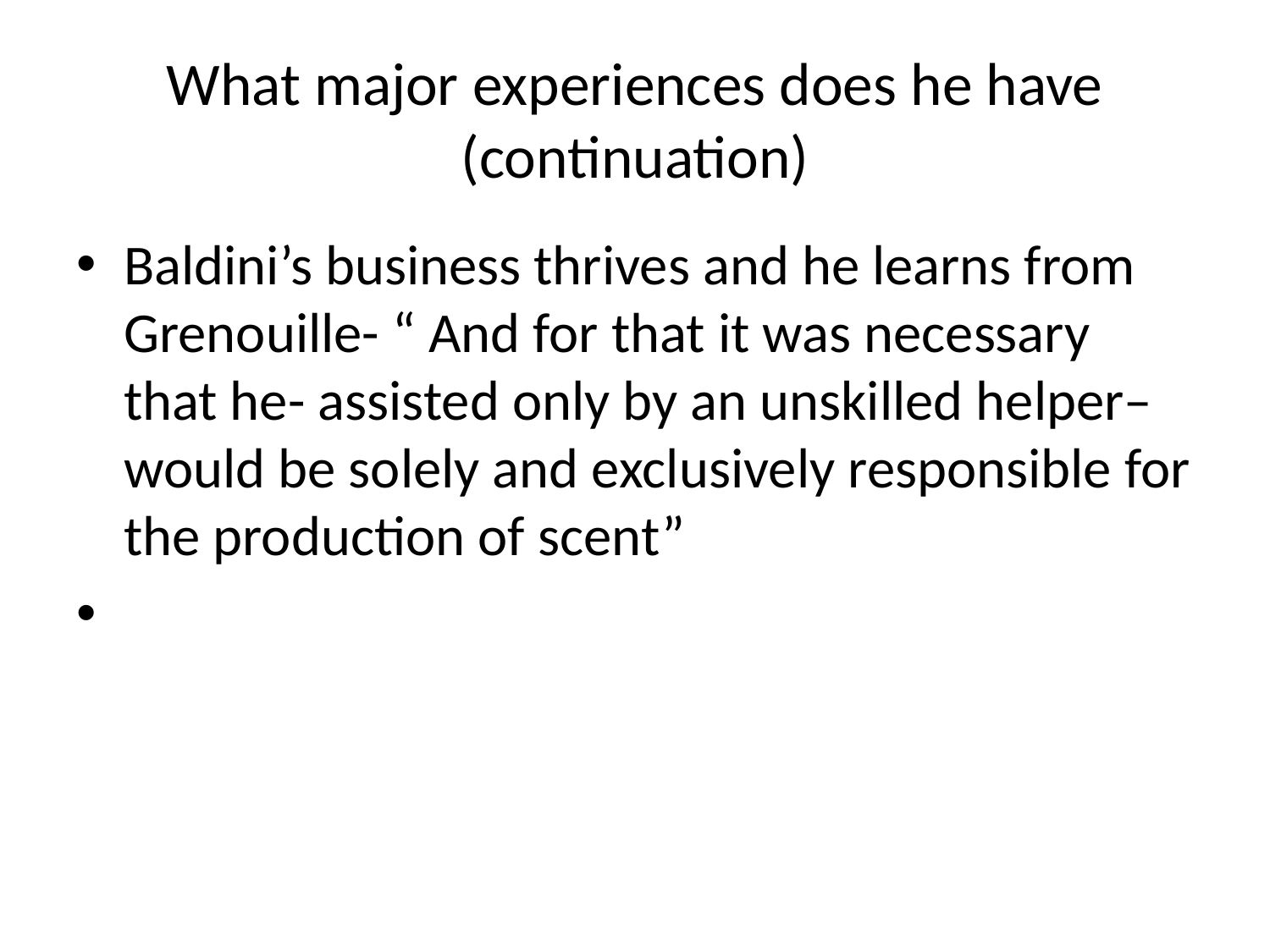

# What major experiences does he have (continuation)
Baldini’s business thrives and he learns from Grenouille- “ And for that it was necessary that he- assisted only by an unskilled helper– would be solely and exclusively responsible for the production of scent”